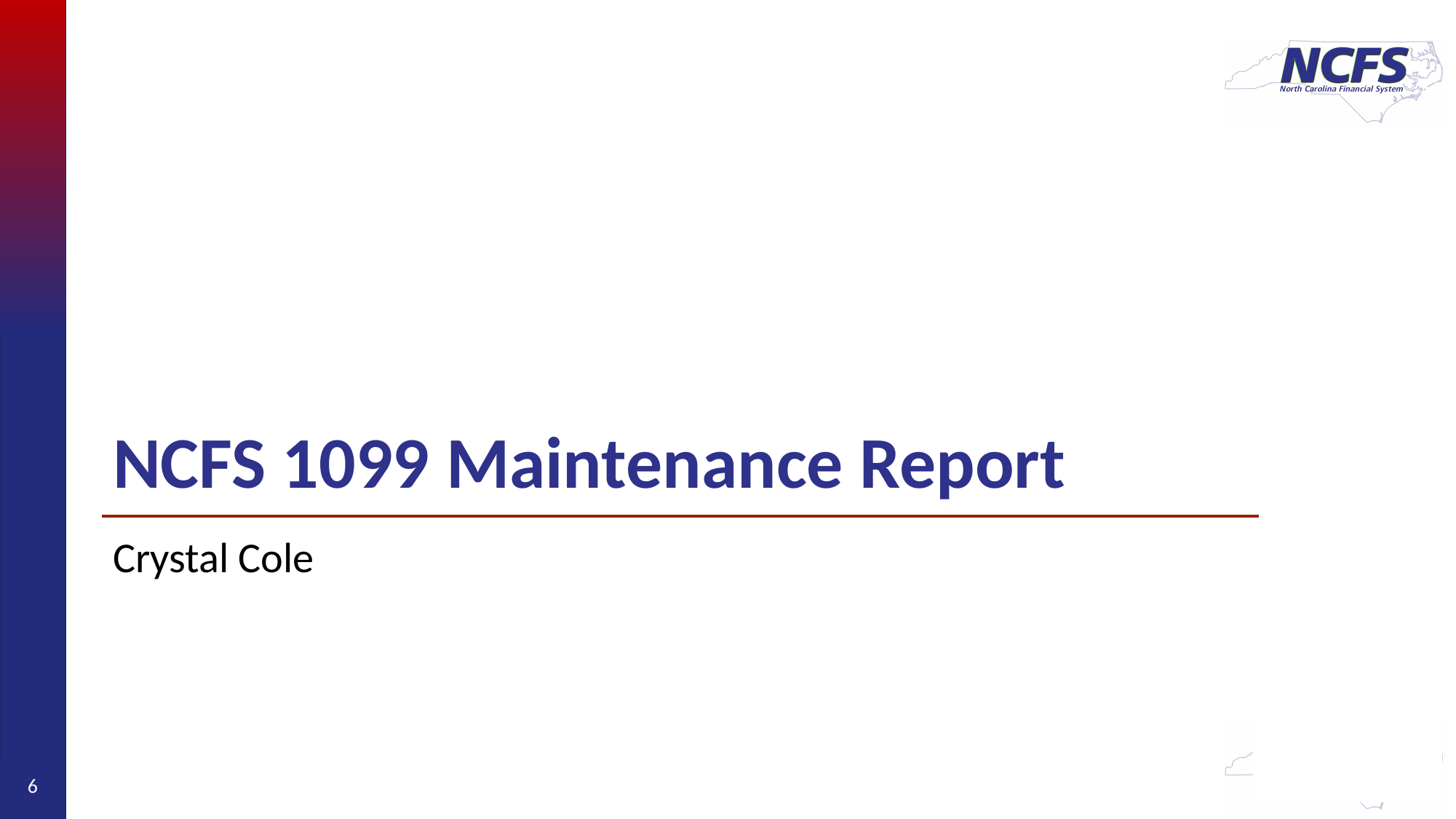

# NCFS 1099 Maintenance Report
Crystal Cole
6